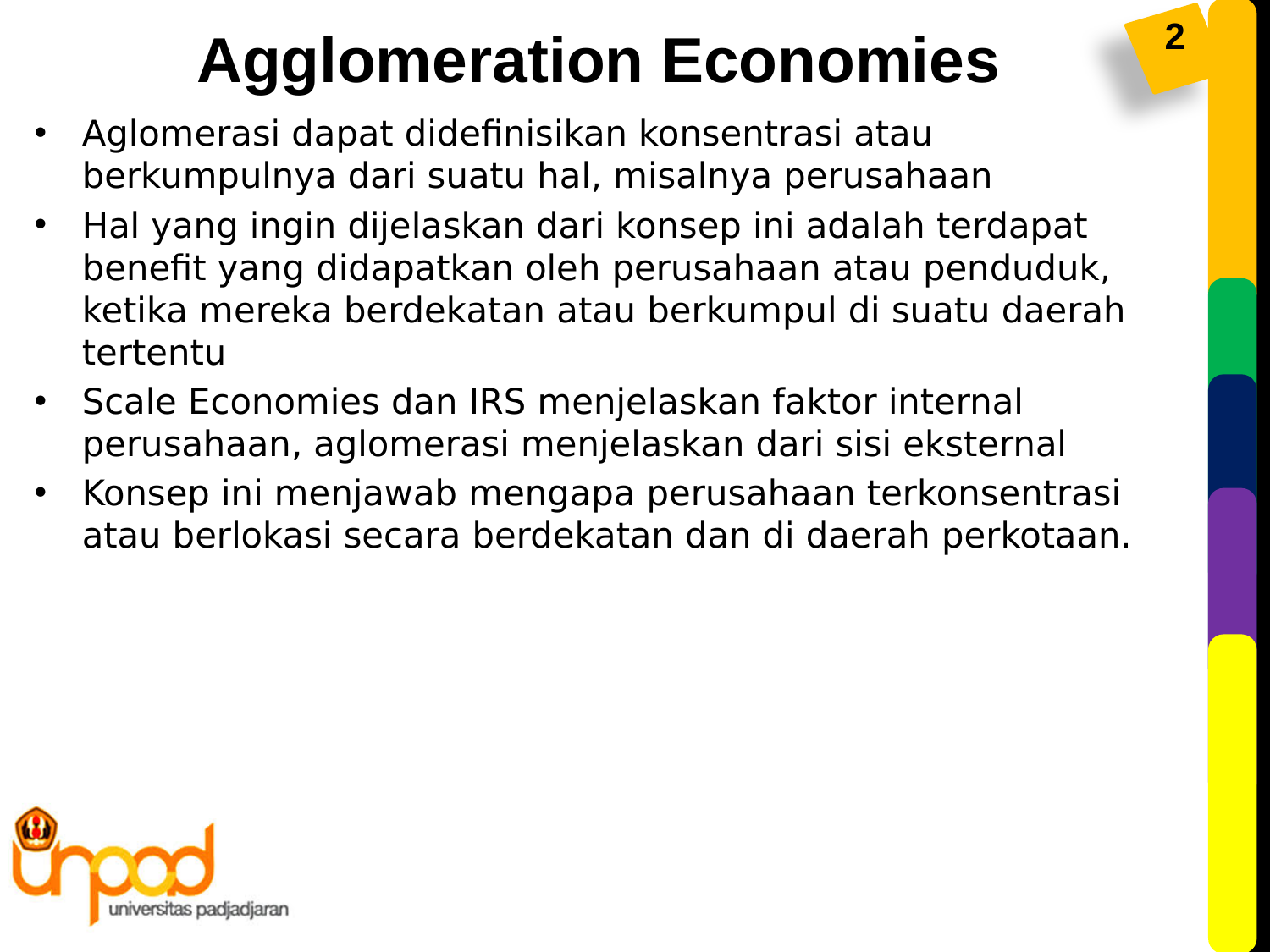

Agglomeration Economies
Aglomerasi dapat didefinisikan konsentrasi atau berkumpulnya dari suatu hal, misalnya perusahaan
Hal yang ingin dijelaskan dari konsep ini adalah terdapat benefit yang didapatkan oleh perusahaan atau penduduk, ketika mereka berdekatan atau berkumpul di suatu daerah tertentu
Scale Economies dan IRS menjelaskan faktor internal perusahaan, aglomerasi menjelaskan dari sisi eksternal
Konsep ini menjawab mengapa perusahaan terkonsentrasi atau berlokasi secara berdekatan dan di daerah perkotaan.